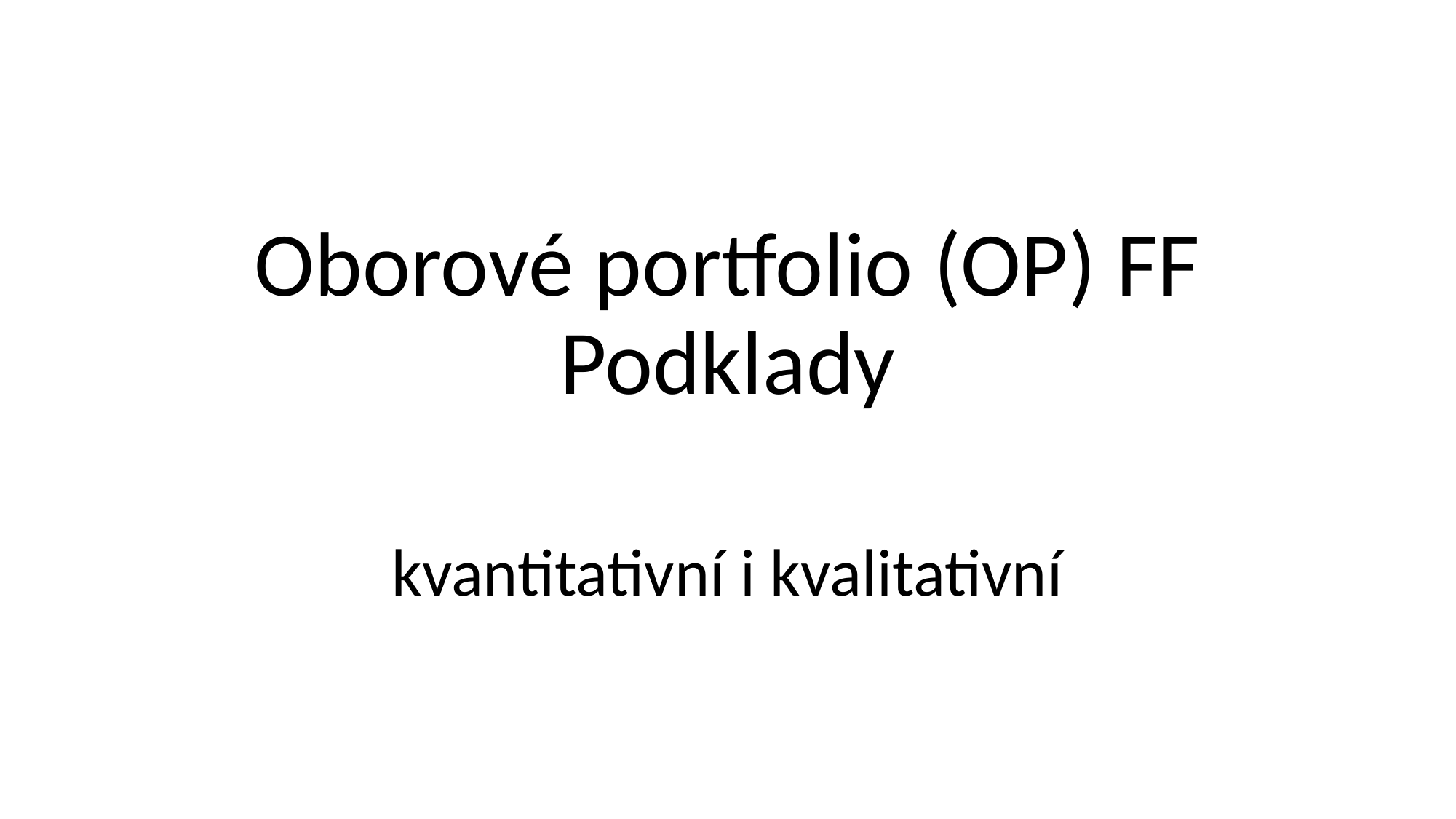

# Oborové portfolio (OP) FF Podklady

kvantitativní i kvalitativní